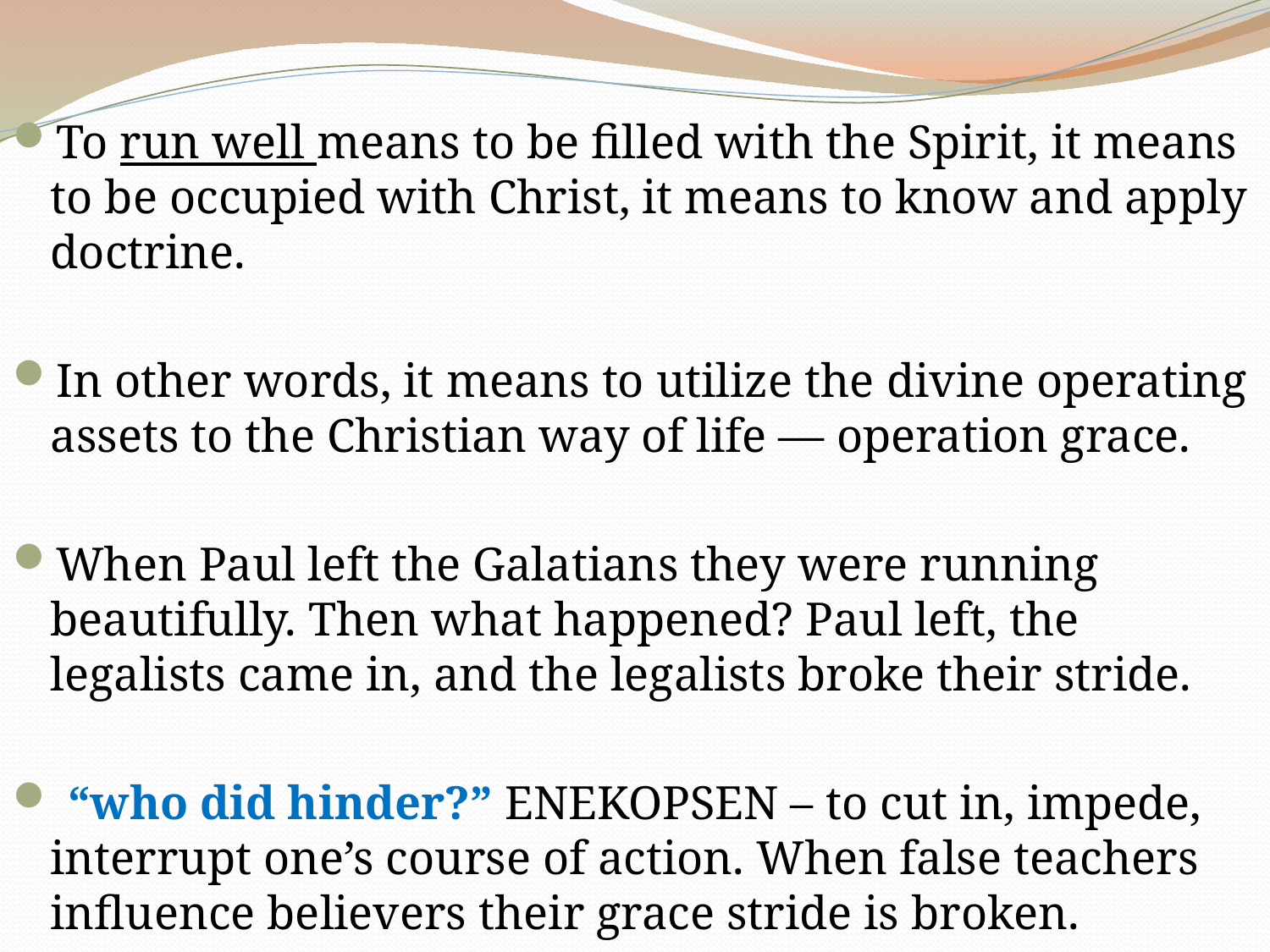

To run well means to be filled with the Spirit, it means to be occupied with Christ, it means to know and apply doctrine.

In other words, it means to utilize the divine operating assets to the Christian way of life — operation grace.

When Paul left the Galatians they were running beautifully. Then what happened? Paul left, the legalists came in, and the legalists broke their stride.

 “who did hinder?” ENEKOPSEN – to cut in, impede, interrupt one’s course of action. When false teachers influence believers their grace stride is broken.